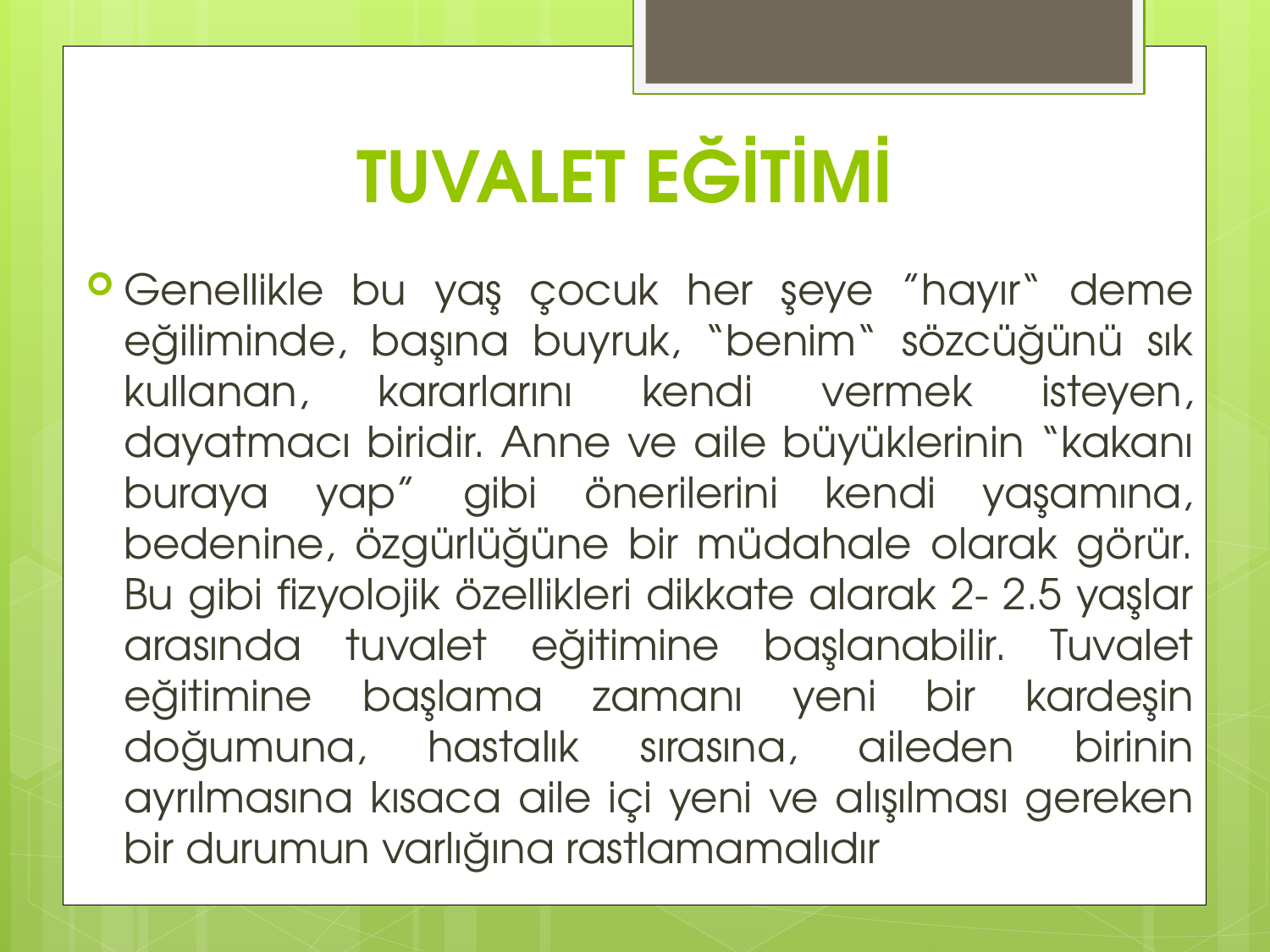

TUVALET EĞİTİMİ
Genellikle bu yaş çocuk her şeye ”hayır“ deme eğiliminde, başına buyruk, “benim“ sözcüğünü sık kullanan, kararlarını kendi vermek isteyen, dayatmacı biridir. Anne ve aile büyüklerinin “kakanı buraya yap” gibi önerilerini kendi yaşamına, bedenine, özgürlüğüne bir müdahale olarak görür. Bu gibi fizyolojik özellikleri dikkate alarak 2- 2.5 yaşlar arasında tuvalet eğitimine başlanabilir. Tuvalet eğitimine başlama zamanı yeni bir kardeşin doğumuna, hastalık sırasına, aileden birinin ayrılmasına kısaca aile içi yeni ve alışılması gereken bir durumun varlığına rastlamamalıdır